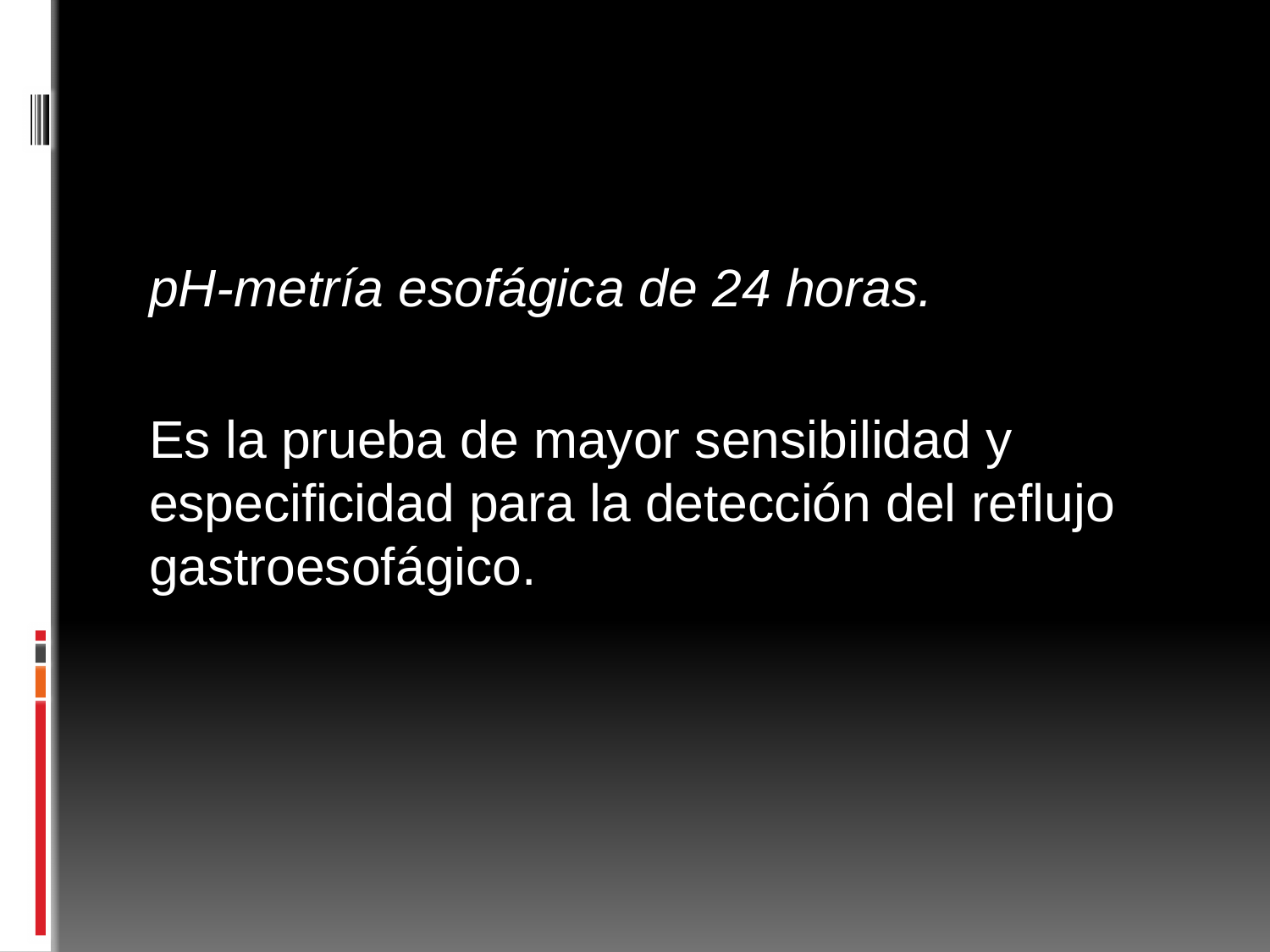

#
pH-metría esofágica de 24 horas.

Es la prueba de mayor sensibilidad y especificidad para la detección del reflujo gastroesofágico.